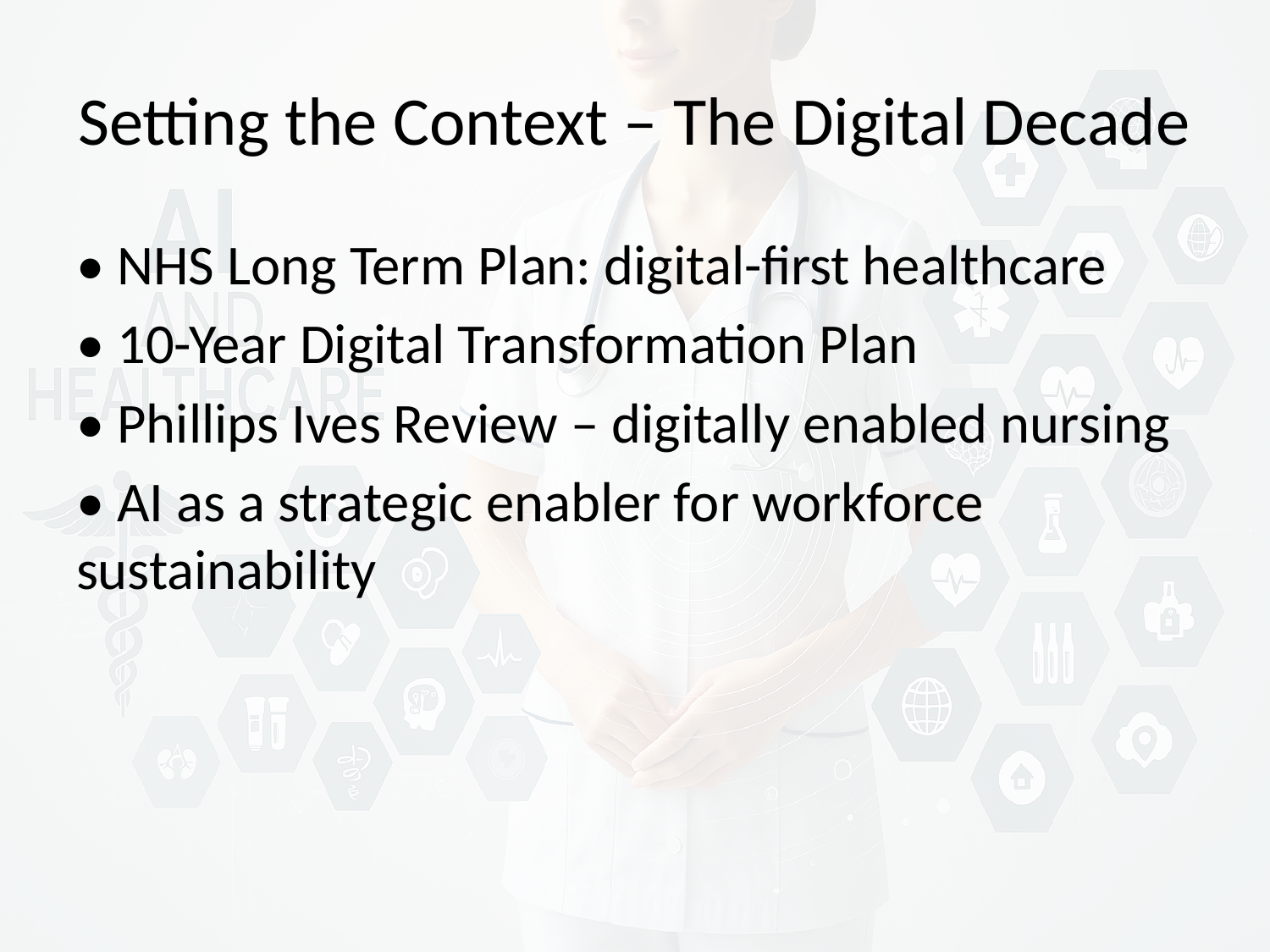

# Setting the Context – The Digital Decade
• NHS Long Term Plan: digital-first healthcare
• 10-Year Digital Transformation Plan
• Phillips Ives Review – digitally enabled nursing
• AI as a strategic enabler for workforce sustainability